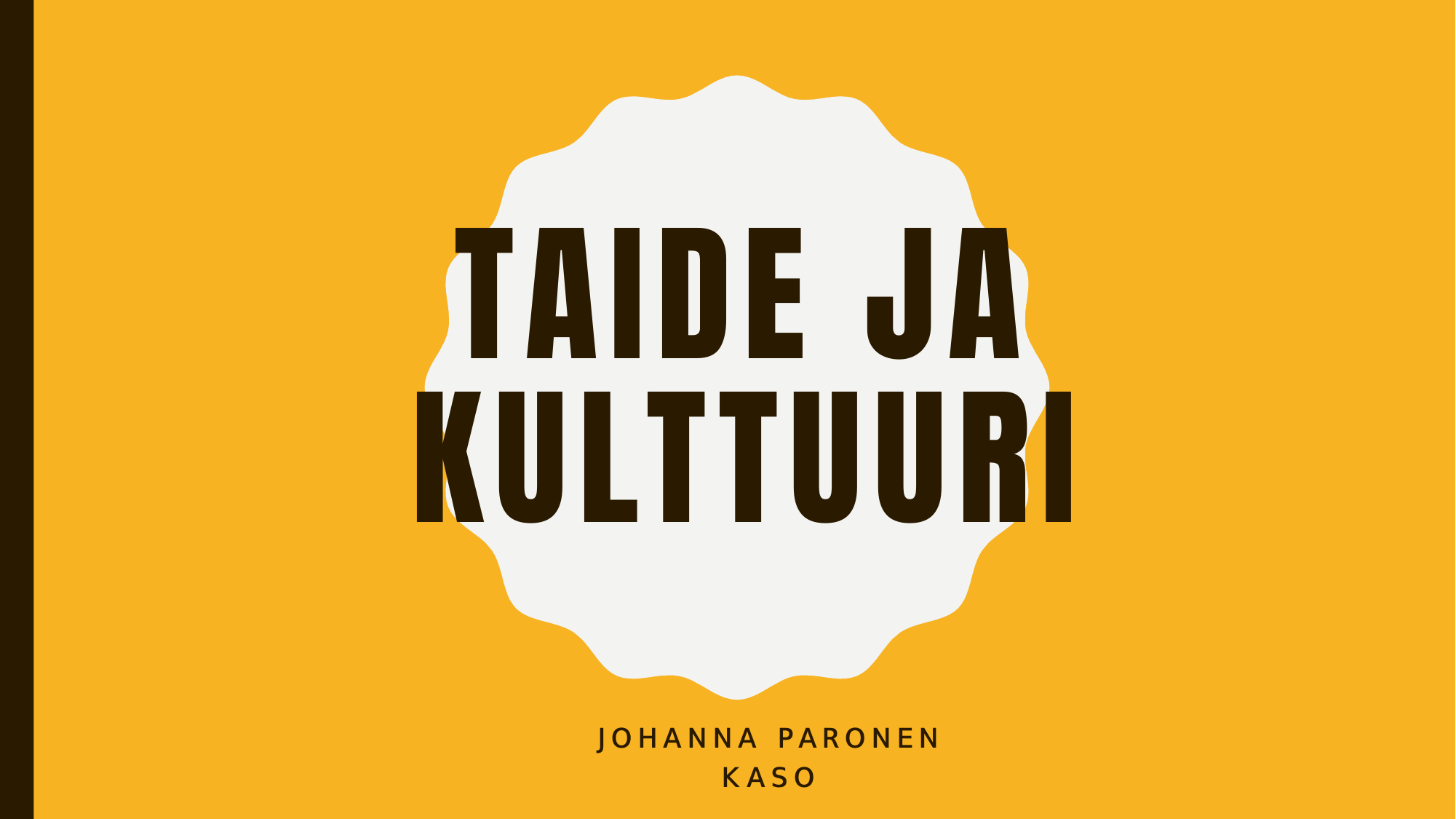

# Taide ja kulttuuri
					Johanna paronen
																					kaso